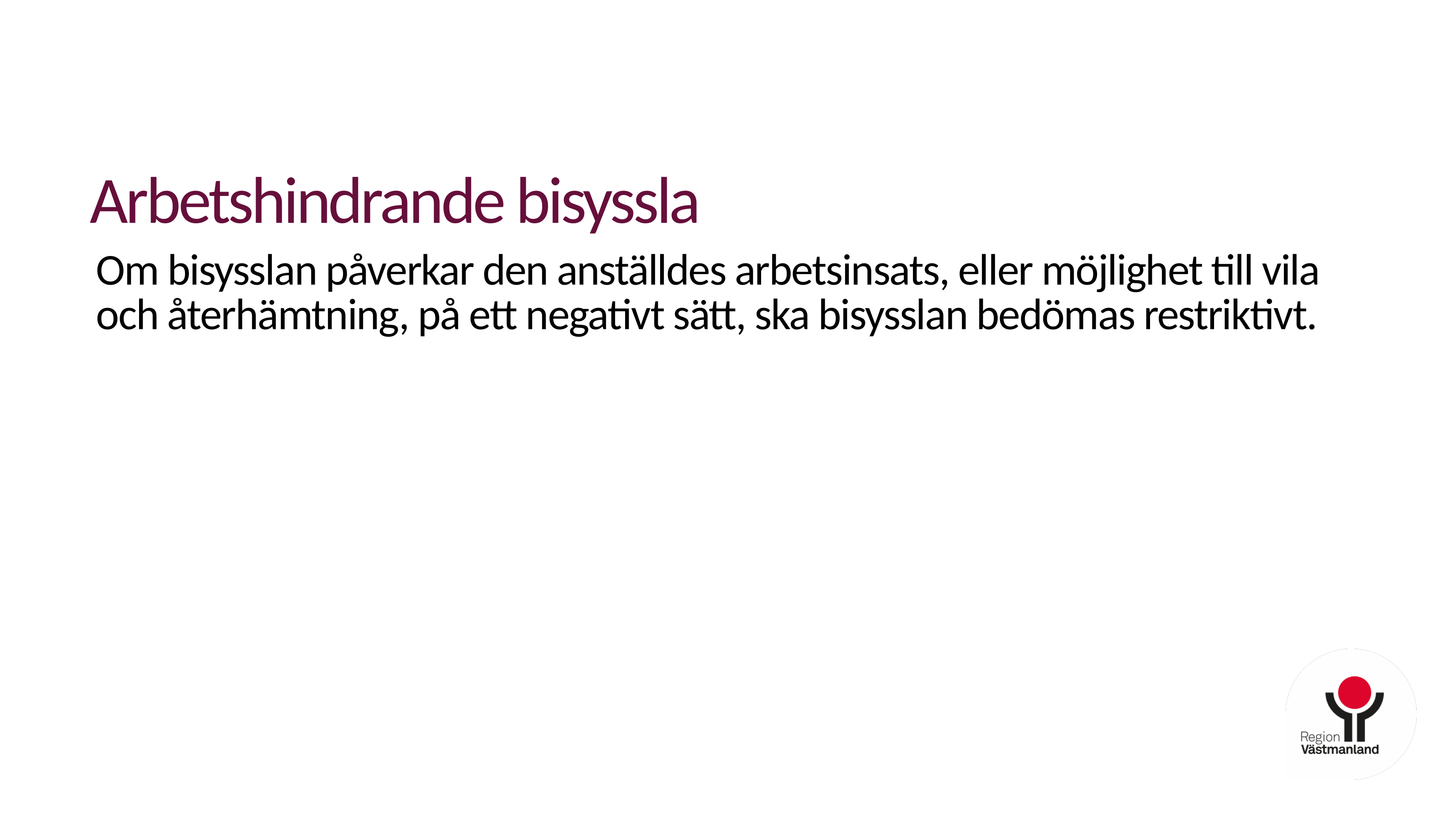

# Arbetshindrande bisyssla
Om bisysslan påverkar den anställdes arbetsinsats, eller möjlighet till vila och återhämtning, på ett negativt sätt, ska bisysslan bedömas restriktivt.